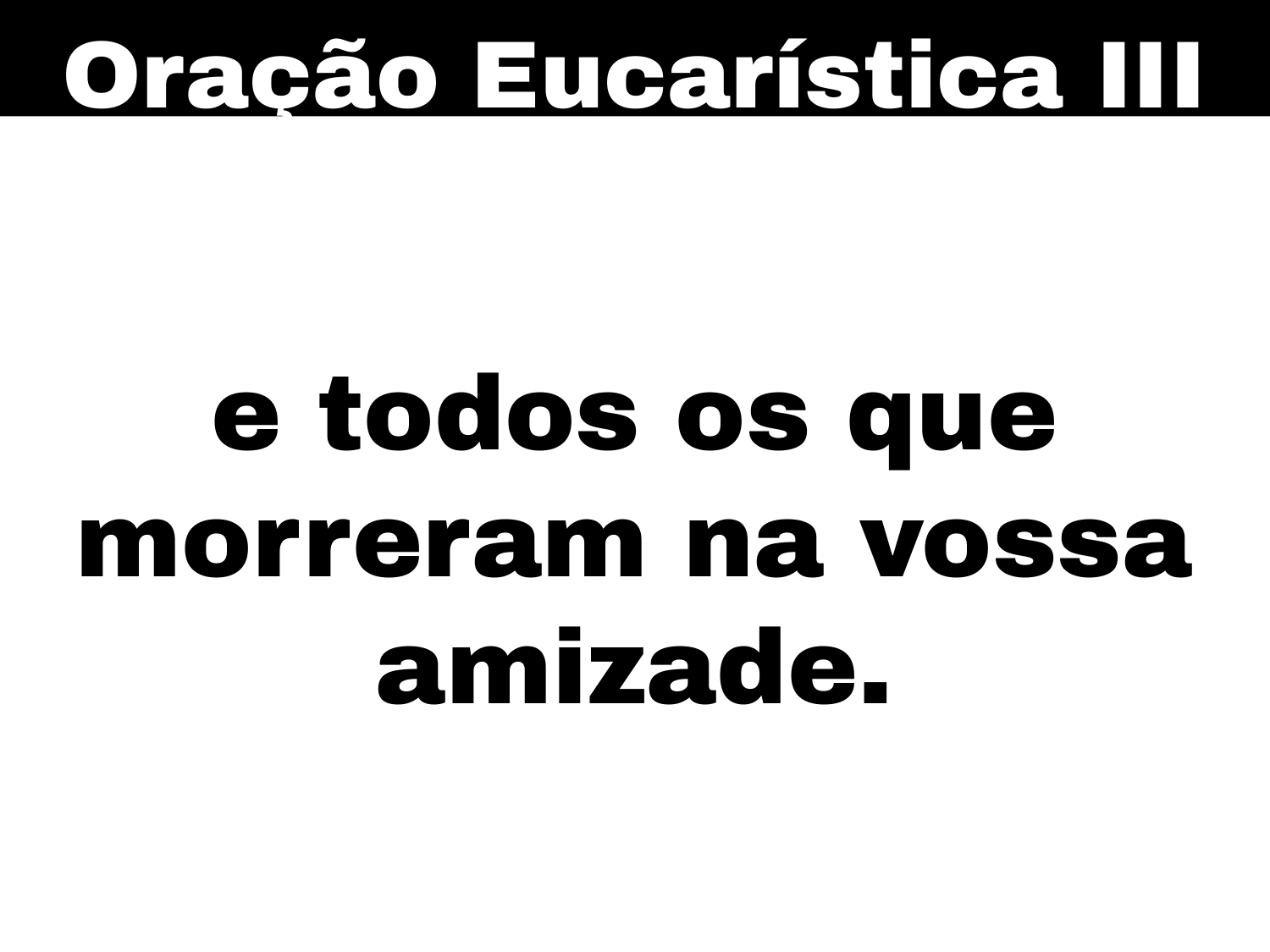

Oração Eucarística III
e todos os que morreram na vossa amizade.